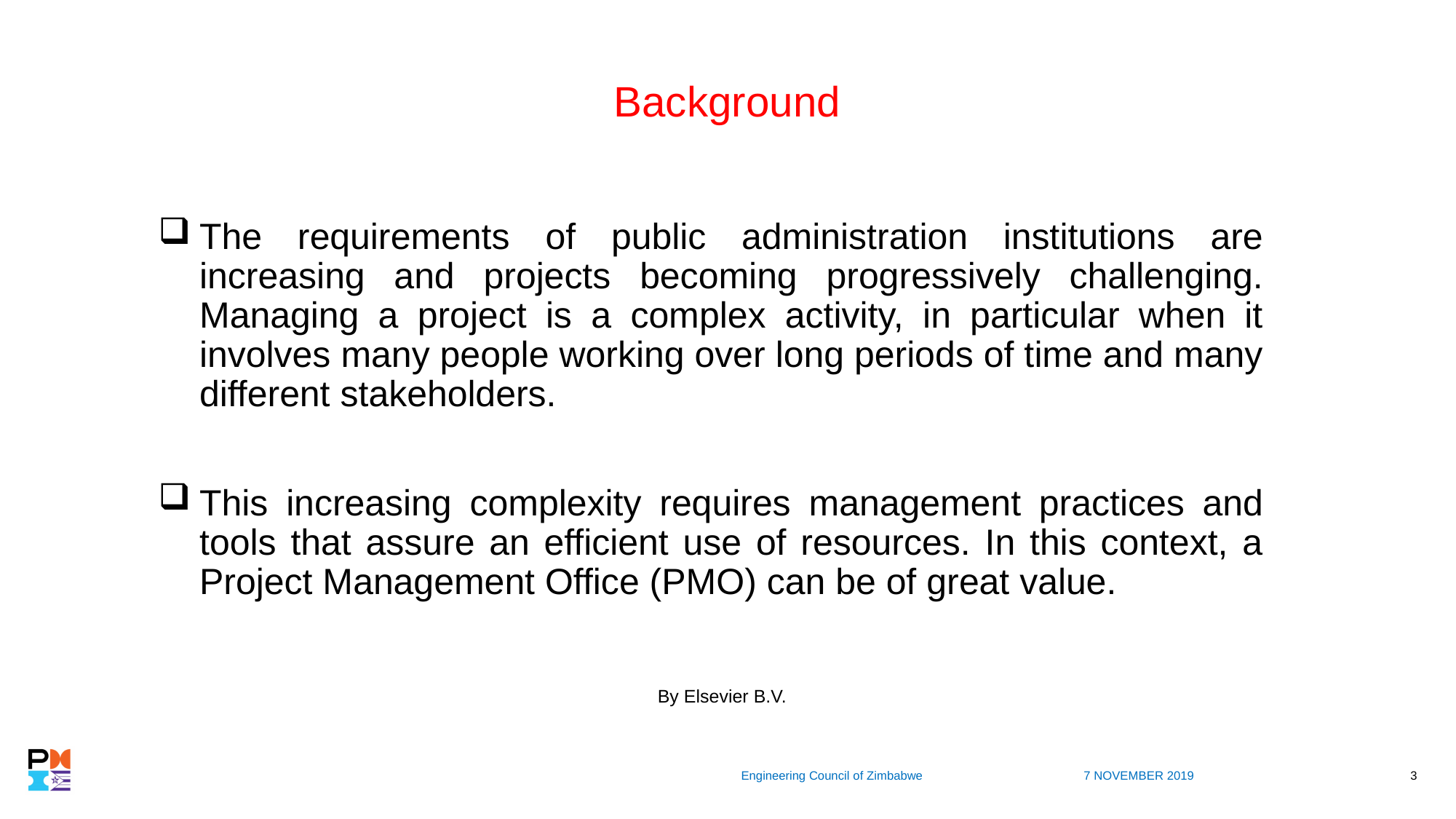

# Background
The requirements of public administration institutions are increasing and projects becoming progressively challenging. Managing a project is a complex activity, in particular when it involves many people working over long periods of time and many different stakeholders.

This increasing complexity requires management practices and tools that assure an efficient use of resources. In this context, a Project Management Office (PMO) can be of great value.

                                                 By Elsevier B.V.

  Engineering Council of Zimbabwe
7 November 2019
3